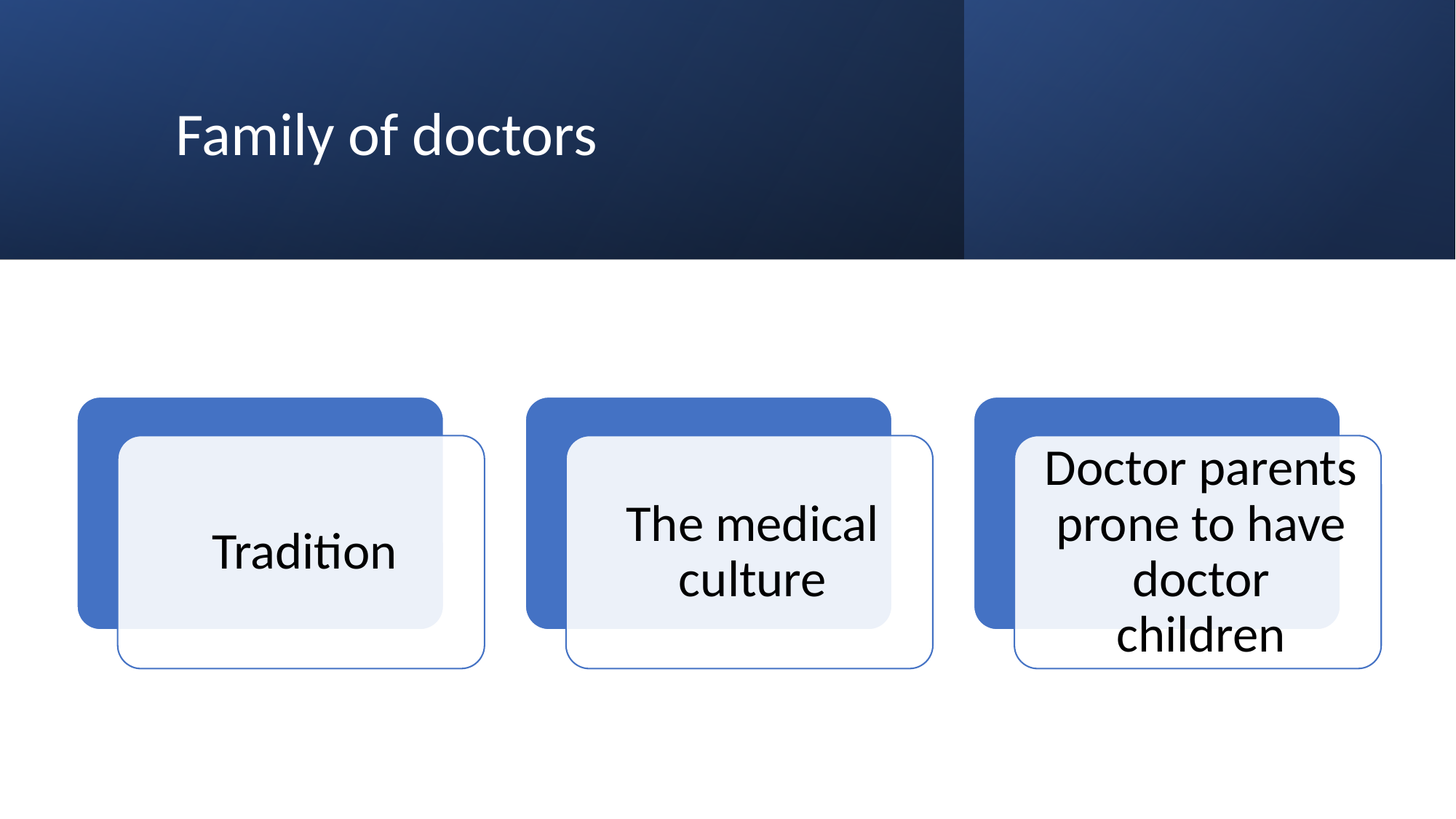

# Family of doctors
Tradition
The medical culture
Doctor parents prone to have doctor children